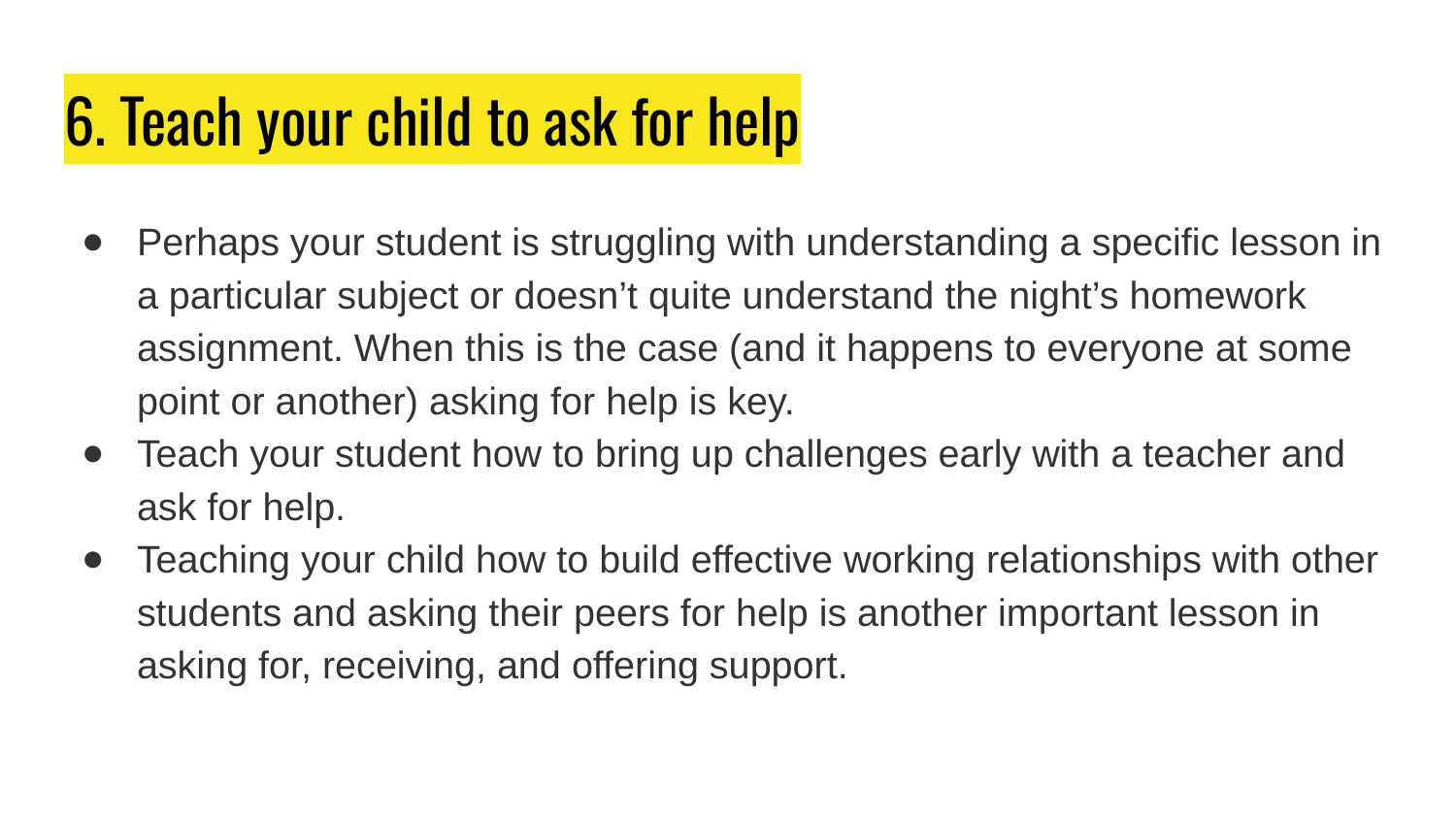

# 6. Teach your child to ask for help
Perhaps your student is struggling with understanding a specific lesson in a particular subject or doesn’t quite understand the night’s homework assignment. When this is the case (and it happens to everyone at some point or another) asking for help is key.
Teach your student how to bring up challenges early with a teacher and ask for help.
Teaching your child how to build effective working relationships with other students and asking their peers for help is another important lesson in asking for, receiving, and offering support.